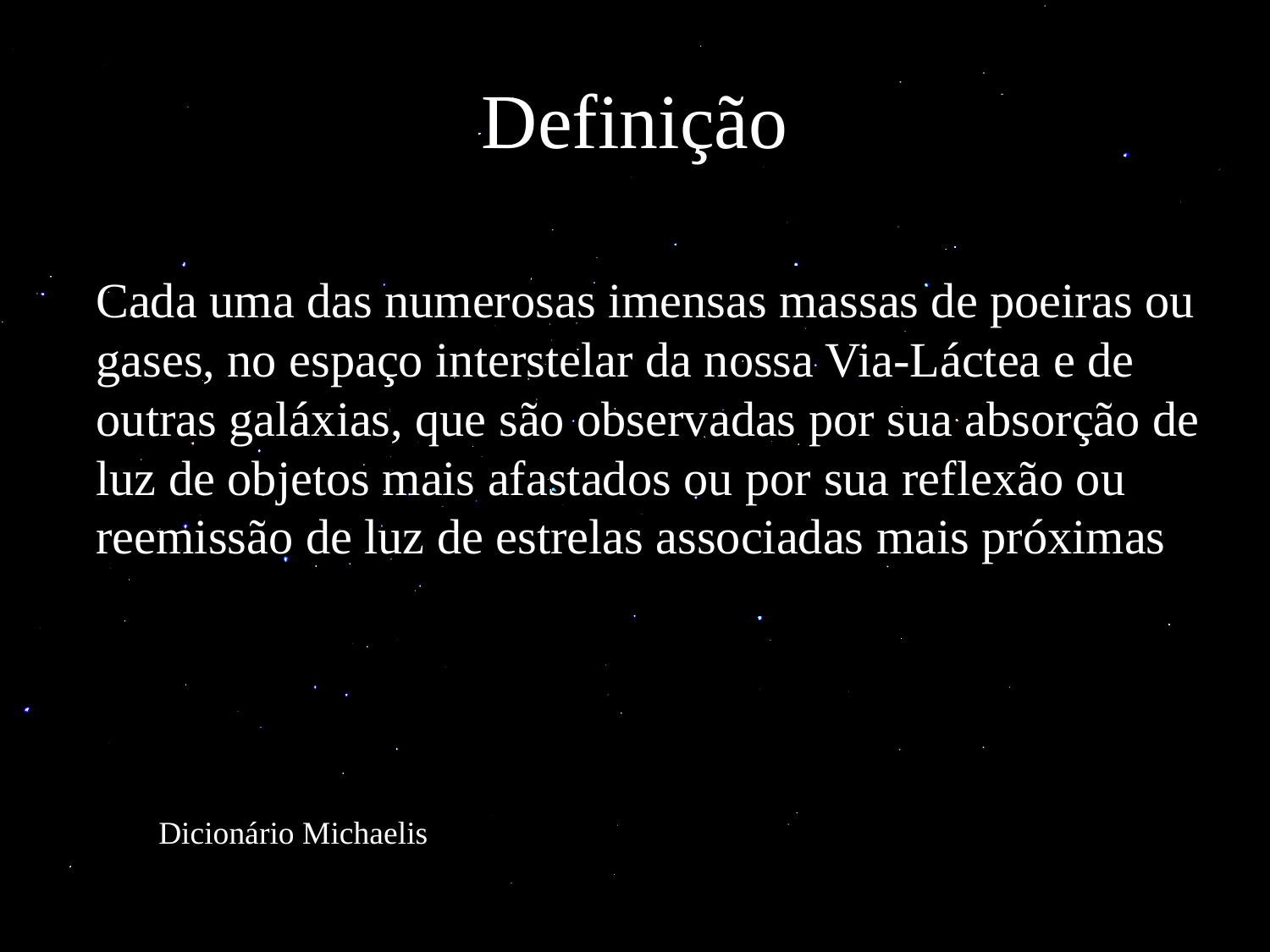

# Definição
Cada uma das numerosas imensas massas de poeiras ou gases, no espaço interstelar da nossa Via-Láctea e de outras galáxias, que são observadas por sua absorção de luz de objetos mais afastados ou por sua reflexão ou reemissão de luz de estrelas associadas mais próximas

Dicionário Michaelis